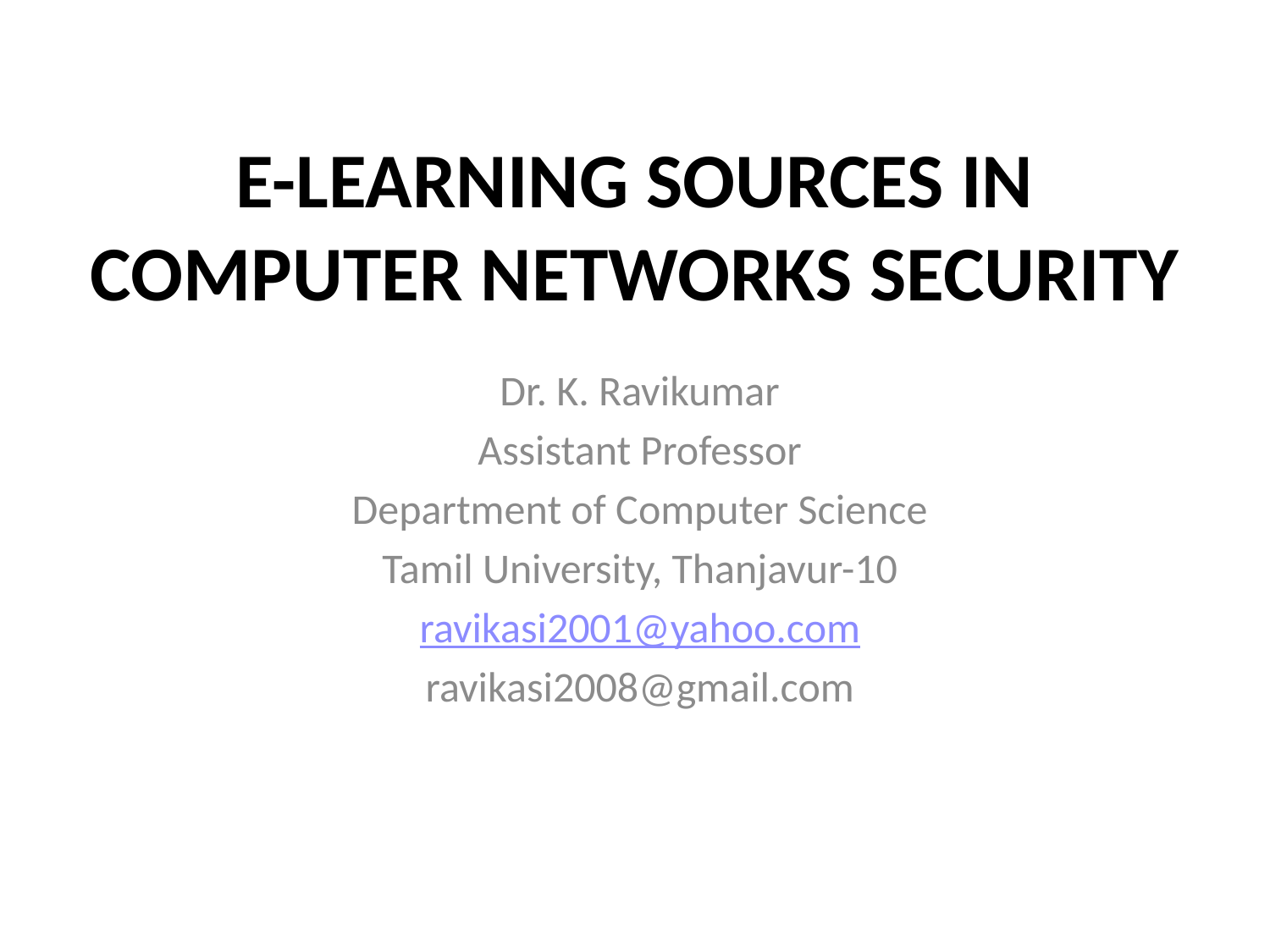

# E-LEARNING SOURCES IN COMPUTER NETWORKS SECURITY
Dr. K. Ravikumar
Assistant Professor
Department of Computer Science
Tamil University, Thanjavur-10
ravikasi2001@yahoo.com
ravikasi2008@gmail.com